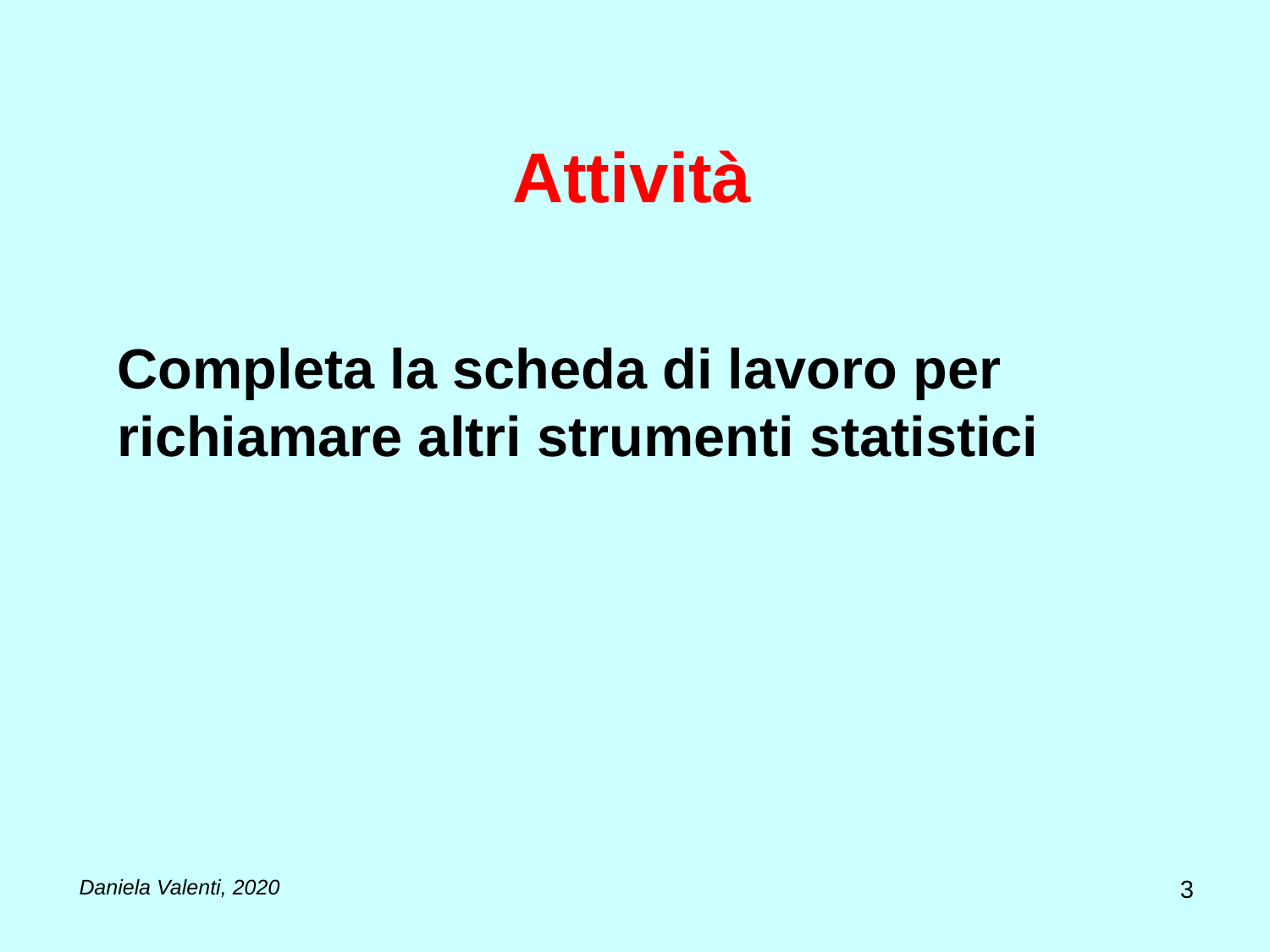

# Attività
Completa la scheda di lavoro per richiamare altri strumenti statistici
3
Daniela Valenti, 2020